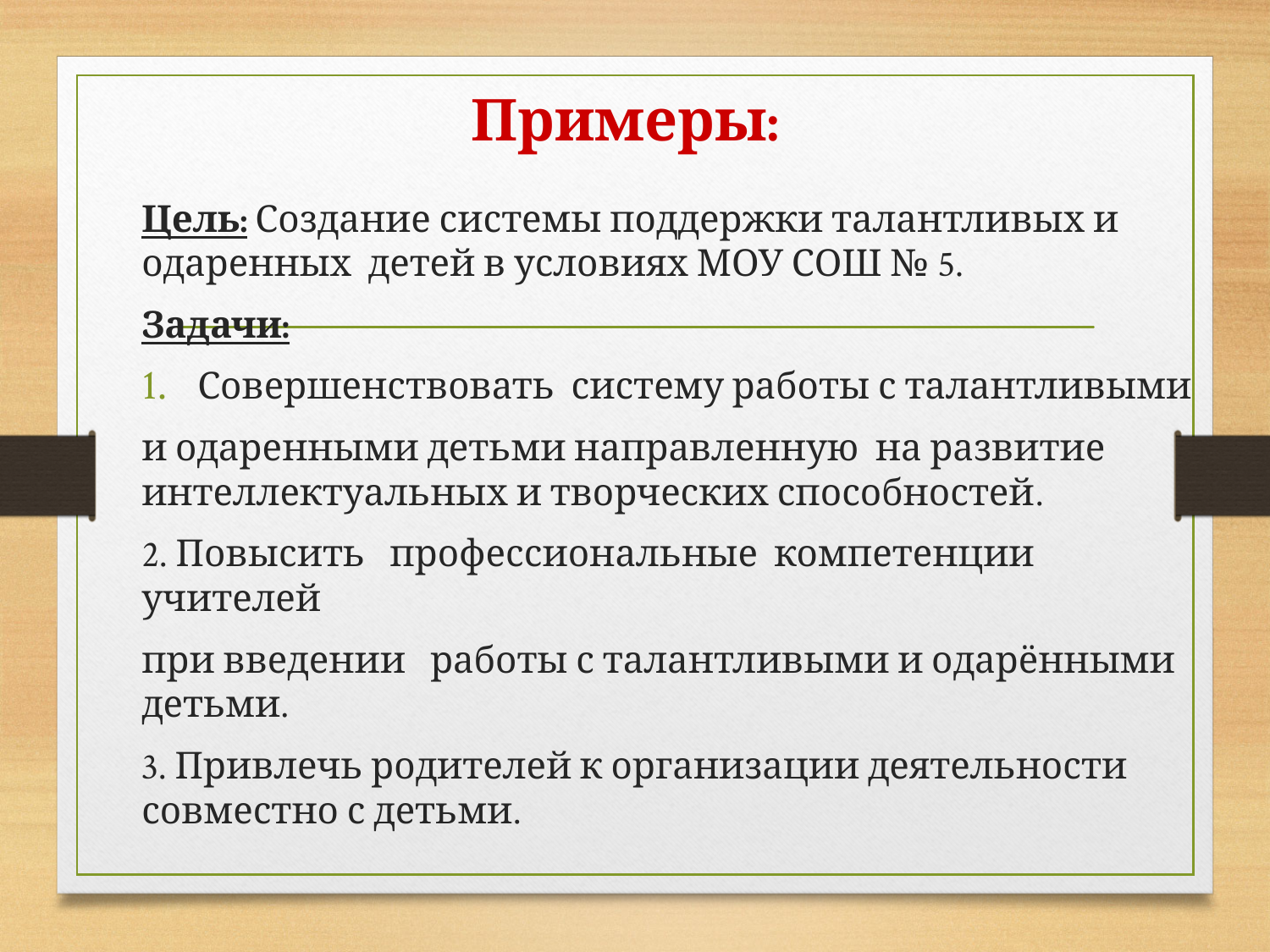

# Примеры:
Цель: Создание системы поддержки талантливых и  одаренных  детей в условиях МОУ СОШ № 5.
Задачи:
Совершенствовать  систему работы с талантливыми
и одаренными детьми направленную  на развитие интеллектуальных и творческих способностей.
2. Повысить   профессиональные  компетенции учителей
при введении   работы с талантливыми и одарёнными детьми.
3. Привлечь родителей к организации деятельности совместно с детьми.